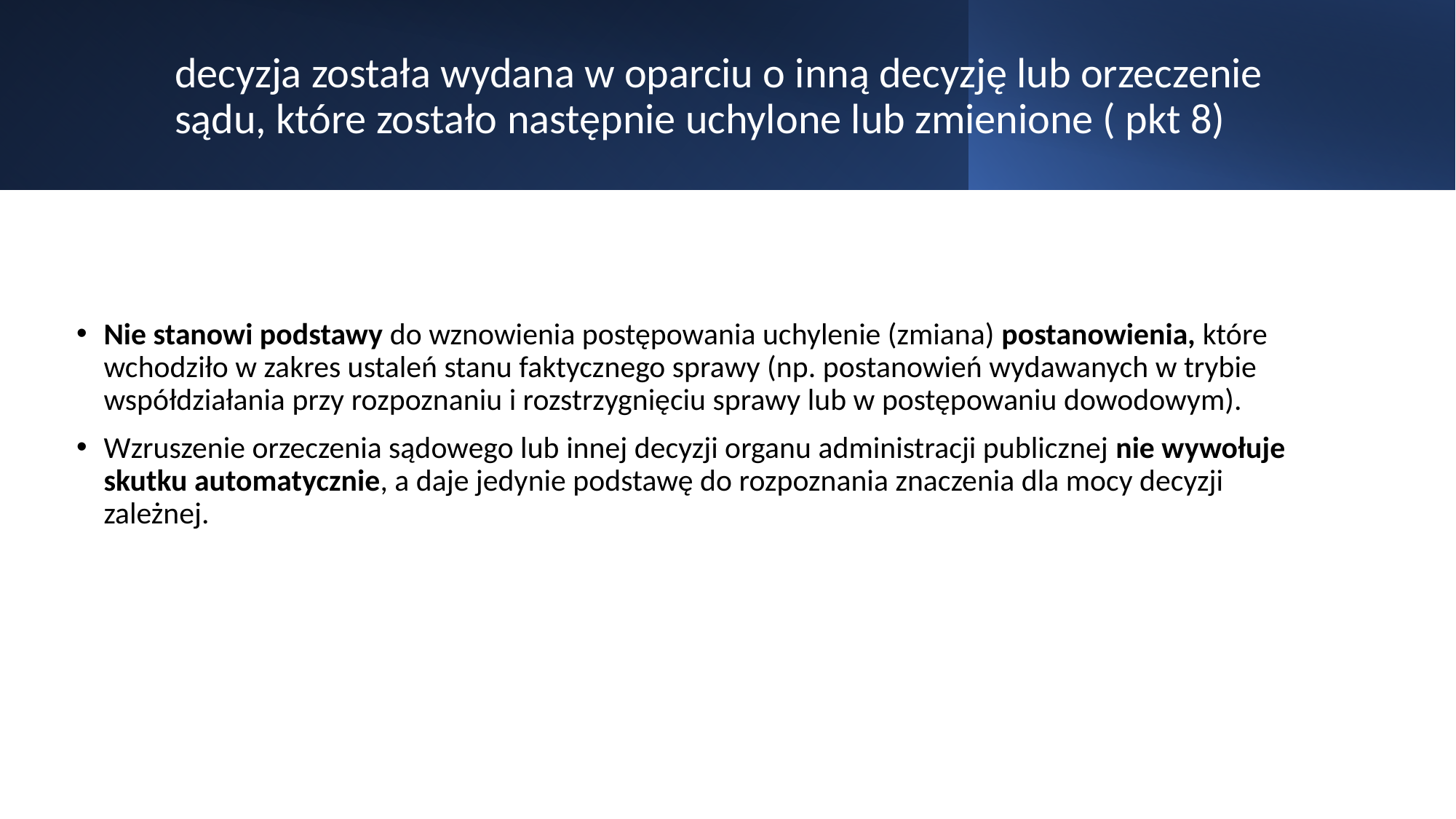

# decyzja została wydana w oparciu o inną decyzję lub orzeczenie sądu, które zostało następnie uchylone lub zmienione ( pkt 8)
Nie stanowi podstawy do wznowienia postępowania uchylenie (zmiana) postanowienia, które wchodziło w zakres ustaleń stanu faktycznego sprawy (np. postanowień wydawanych w trybie współdziałania przy rozpoznaniu i rozstrzygnięciu sprawy lub w postępowaniu dowodowym).
Wzruszenie orzeczenia sądowego lub innej decyzji organu administracji publicznej nie wywołuje skutku automatycznie, a daje jedynie podstawę do rozpoznania znaczenia dla mocy decyzji zależnej.